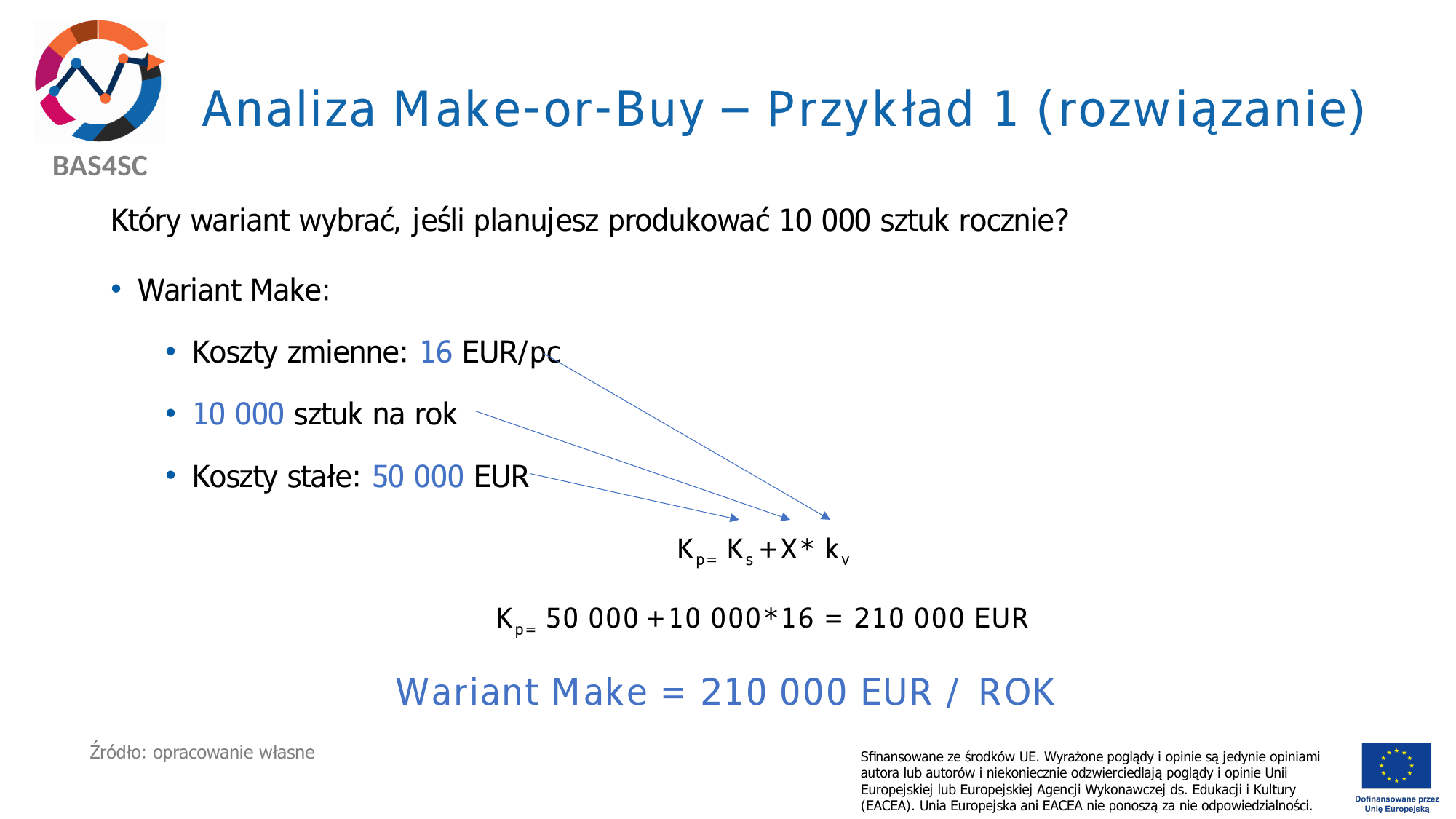

# Analiza Make-or-Buy – Przykład 1 (rozwiązanie)
Który wariant wybrać, jeśli planujesz produkować 10 000 sztuk rocznie?
Wariant Make:
Koszty zmienne: 16 EUR/pc
10 000 sztuk na rok
Koszty stałe: 50 000 EUR

Kp= Ks +X* kv
Kp= 50 000 +10 000*16 = 210 000 EUR
Wariant Make = 210 000 EUR / ROK
Źródło: opracowanie własne